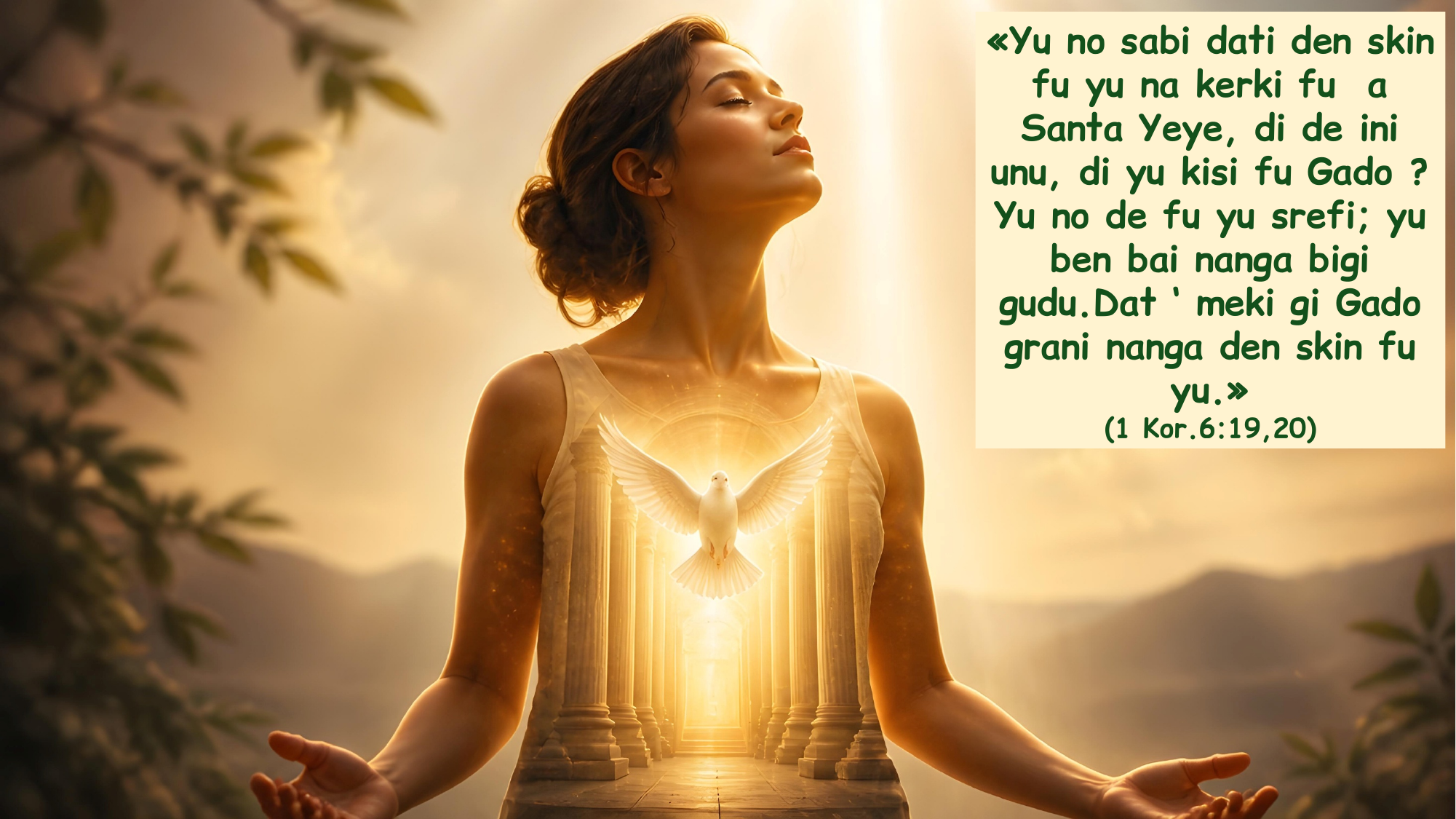

«Yu no sabi dati den skin fu yu na kerki fu  a Santa Yeye, di de ini unu, di yu kisi fu Gado ? Yu no de fu yu srefi; yu ben bai nanga bigi gudu.Dat ‘ meki gi Gado grani nanga den skin fu yu.»
(1 Kor.6:19,20)